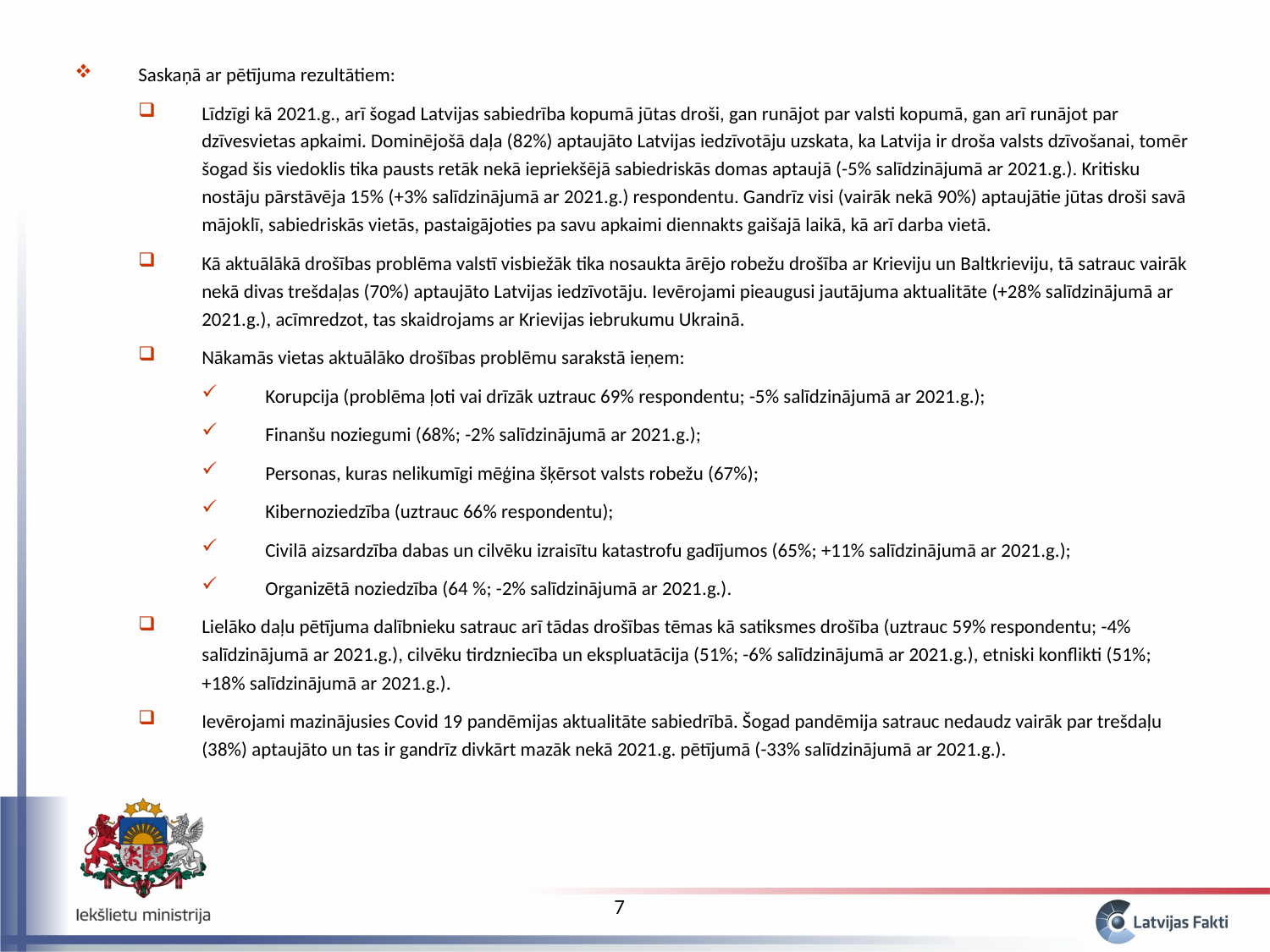

Saskaņā ar pētījuma rezultātiem:
Līdzīgi kā 2021.g., arī šogad Latvijas sabiedrība kopumā jūtas droši, gan runājot par valsti kopumā, gan arī runājot par dzīvesvietas apkaimi. Dominējošā daļa (82%) aptaujāto Latvijas iedzīvotāju uzskata, ka Latvija ir droša valsts dzīvošanai, tomēr šogad šis viedoklis tika pausts retāk nekā iepriekšējā sabiedriskās domas aptaujā (-5% salīdzinājumā ar 2021.g.). Kritisku nostāju pārstāvēja 15% (+3% salīdzinājumā ar 2021.g.) respondentu. Gandrīz visi (vairāk nekā 90%) aptaujātie jūtas droši savā mājoklī, sabiedriskās vietās, pastaigājoties pa savu apkaimi diennakts gaišajā laikā, kā arī darba vietā.
Kā aktuālākā drošības problēma valstī visbiežāk tika nosaukta ārējo robežu drošība ar Krieviju un Baltkrieviju, tā satrauc vairāk nekā divas trešdaļas (70%) aptaujāto Latvijas iedzīvotāju. Ievērojami pieaugusi jautājuma aktualitāte (+28% salīdzinājumā ar 2021.g.), acīmredzot, tas skaidrojams ar Krievijas iebrukumu Ukrainā.
Nākamās vietas aktuālāko drošības problēmu sarakstā ieņem:
Korupcija (problēma ļoti vai drīzāk uztrauc 69% respondentu; -5% salīdzinājumā ar 2021.g.);
Finanšu noziegumi (68%; -2% salīdzinājumā ar 2021.g.);
Personas, kuras nelikumīgi mēģina šķērsot valsts robežu (67%);
Kibernoziedzība (uztrauc 66% respondentu);
Civilā aizsardzība dabas un cilvēku izraisītu katastrofu gadījumos (65%; +11% salīdzinājumā ar 2021.g.);
Organizētā noziedzība (64 %; -2% salīdzinājumā ar 2021.g.).
Lielāko daļu pētījuma dalībnieku satrauc arī tādas drošības tēmas kā satiksmes drošība (uztrauc 59% respondentu; -4% salīdzinājumā ar 2021.g.), cilvēku tirdzniecība un ekspluatācija (51%; -6% salīdzinājumā ar 2021.g.), etniski konflikti (51%; +18% salīdzinājumā ar 2021.g.).
Ievērojami mazinājusies Covid 19 pandēmijas aktualitāte sabiedrībā. Šogad pandēmija satrauc nedaudz vairāk par trešdaļu (38%) aptaujāto un tas ir gandrīz divkārt mazāk nekā 2021.g. pētījumā (-33% salīdzinājumā ar 2021.g.).
7